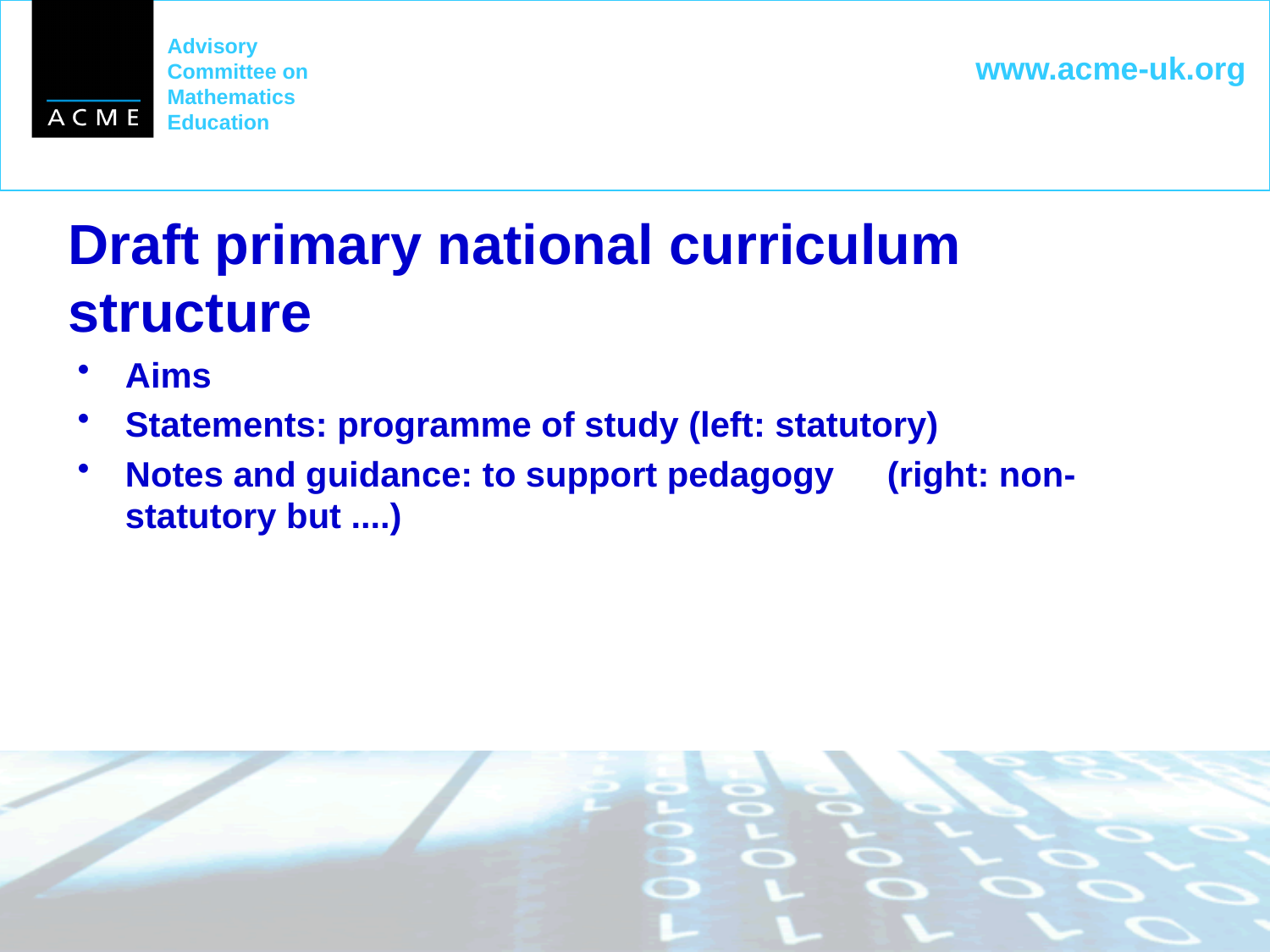

# Draft primary national curriculum structure
Aims
Statements: programme of study (left: statutory)
Notes and guidance: to support pedagogy	(right: non-statutory but ....)